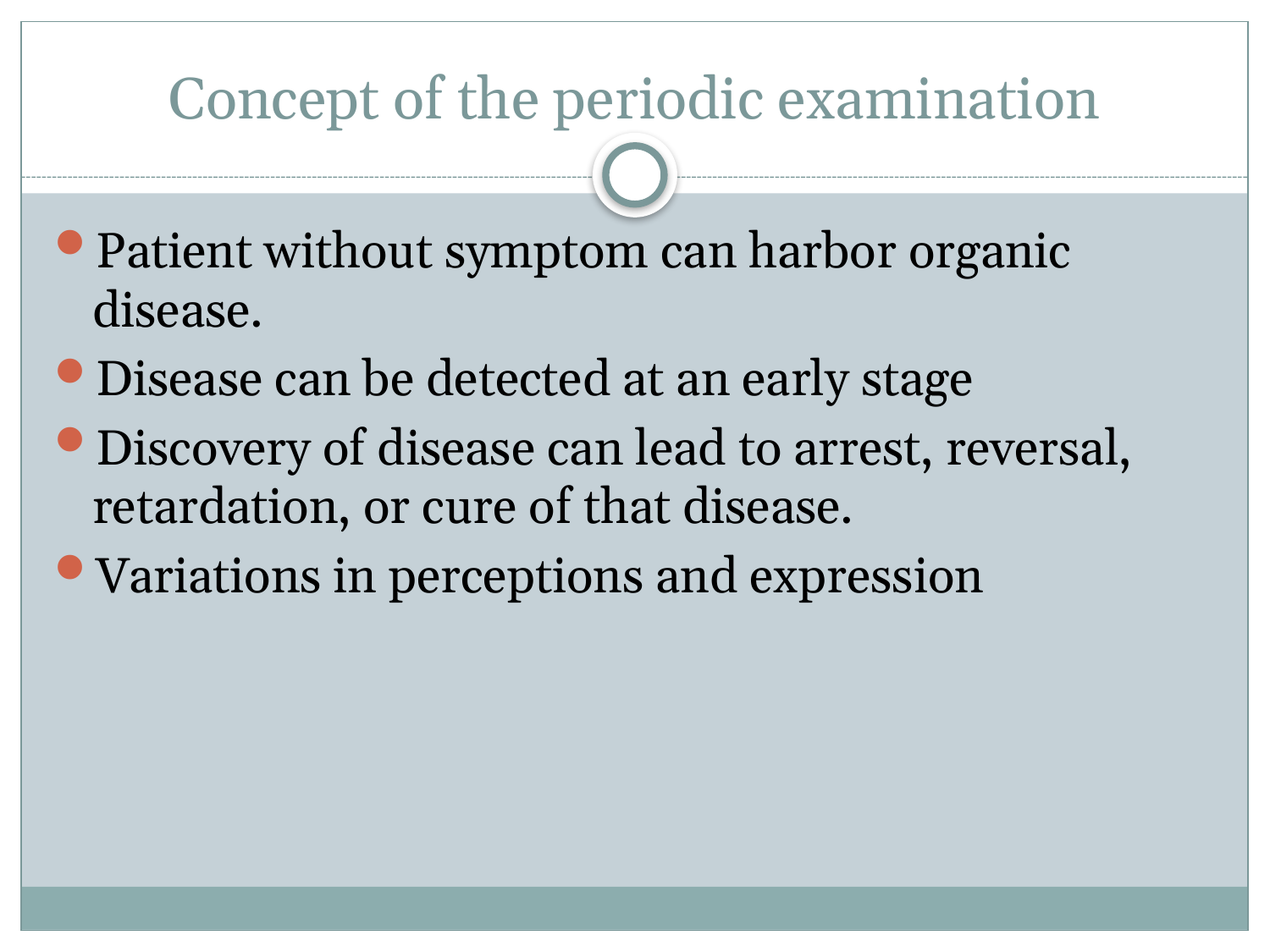

# Concept of the periodic examination
Patient without symptom can harbor organic disease.
Disease can be detected at an early stage
Discovery of disease can lead to arrest, reversal, retardation, or cure of that disease.
Variations in perceptions and expression